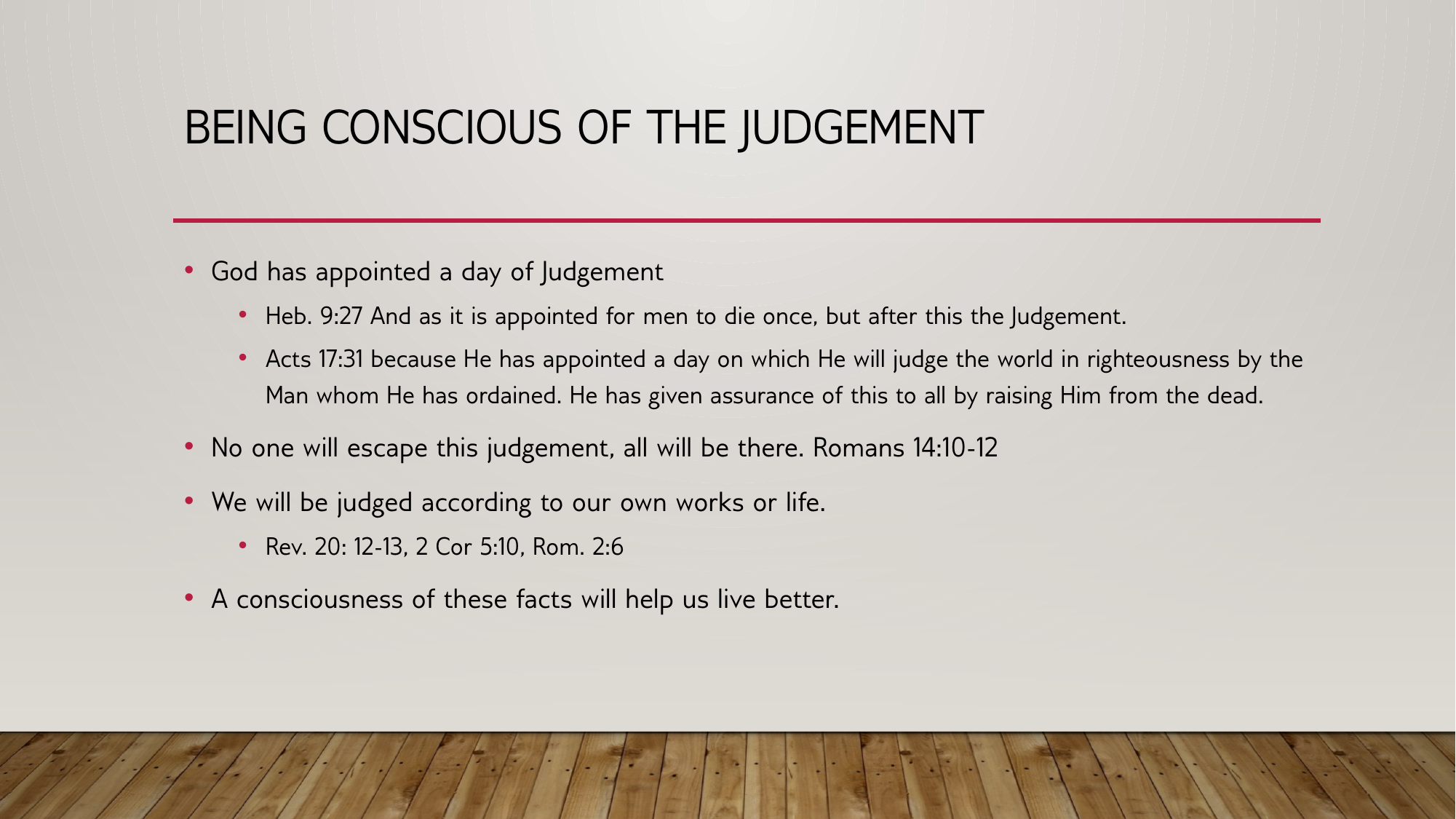

# Being Conscious of The Judgement
God has appointed a day of Judgement
Heb. 9:27 And as it is appointed for men to die once, but after this the Judgement.
Acts 17:31 because He has appointed a day on which He will judge the world in righteousness by the Man whom He has ordained. He has given assurance of this to all by raising Him from the dead.
No one will escape this judgement, all will be there. Romans 14:10-12
We will be judged according to our own works or life.
Rev. 20: 12-13, 2 Cor 5:10, Rom. 2:6
A consciousness of these facts will help us live better.